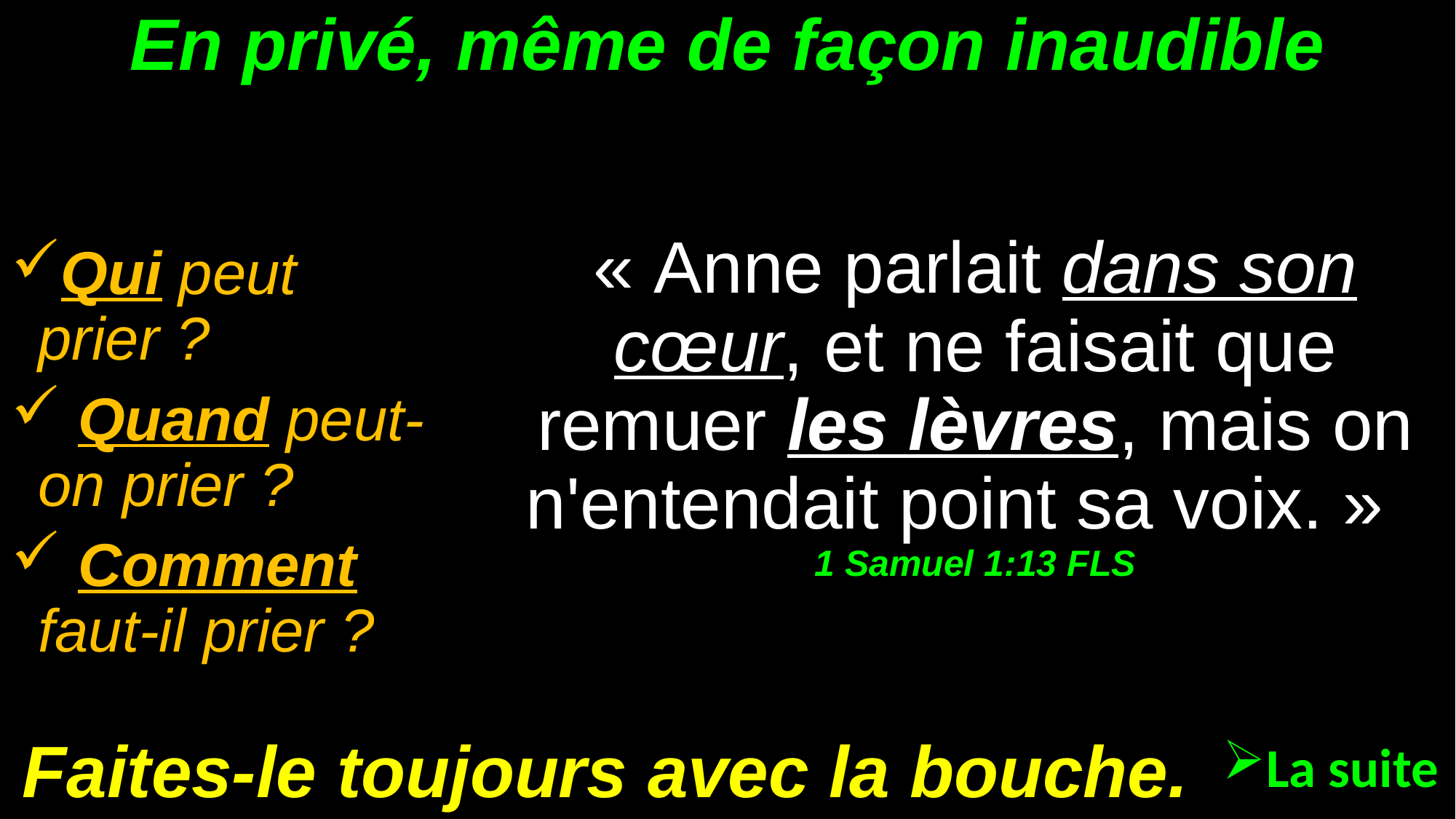

# En privé, même de façon inaudible
« Anne parlait dans son cœur, et ne faisait que remuer les lèvres, mais on n'entendait point sa voix. »   1 Samuel 1:13 FLS
Qui peut prier ?
 Quand peut-on prier ?
 Comment faut-il prier ?
Faites-le toujours avec la bouche.
La suite